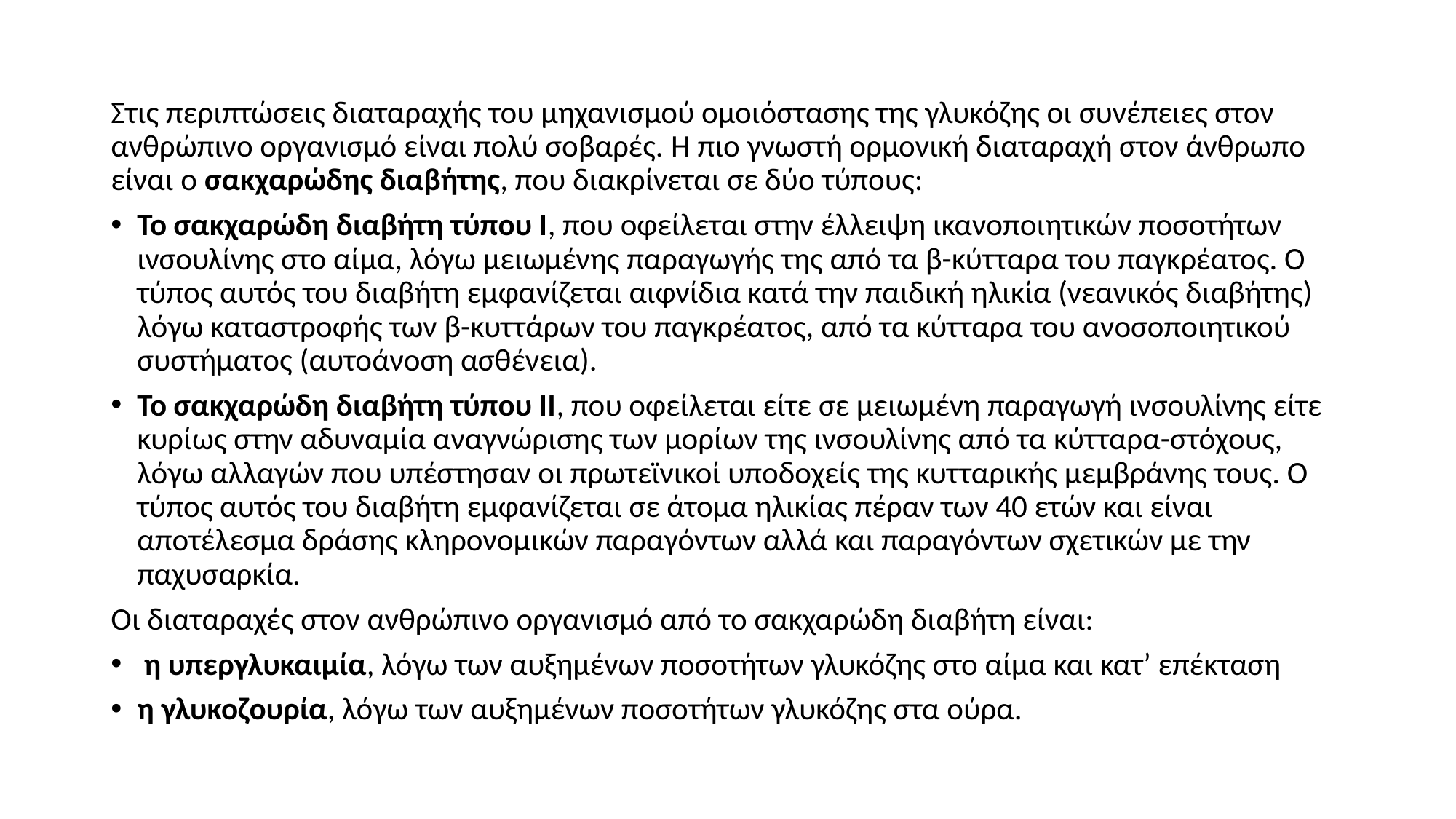

Στις περιπτώσεις διαταραχής του μηχανισμού ομοιόστασης της γλυκόζης οι συνέπειες στον ανθρώπινο οργανισμό είναι πολύ σοβαρές. Η πιο γνωστή ορμονική διαταραχή στον άνθρωπο είναι ο σακχαρώδης διαβήτης, που διακρίνεται σε δύο τύπους:
Το σακχαρώδη διαβήτη τύπου Ι, που οφείλεται στην έλλειψη ικανοποιητικών ποσοτήτων ινσουλίνης στο αίμα, λόγω μειωμένης παραγωγής της από τα β-κύτταρα του παγκρέατος. Ο τύπος αυτός του διαβήτη εμφανίζεται αιφνίδια κατά την παιδική ηλικία (νεανικός διαβήτης) λόγω καταστροφής των β-κυττάρων του παγκρέατος, από τα κύτταρα του ανοσοποιητικού συστήματος (αυτοάνοση ασθένεια).
Το σακχαρώδη διαβήτη τύπου ΙΙ, που οφείλεται είτε σε μειωμένη παραγωγή ινσουλίνης είτε κυρίως στην αδυναμία αναγνώρισης των μορίων της ινσουλίνης από τα κύτταρα-στόχους, λόγω αλλαγών που υπέστησαν οι πρωτεϊνικοί υποδοχείς της κυτταρικής μεμβράνης τους. Ο τύπος αυτός του διαβήτη εμφανίζεται σε άτομα ηλικίας πέραν των 40 ετών και είναι αποτέλεσμα δράσης κληρονομικών παραγόντων αλλά και παραγόντων σχετικών με την παχυσαρκία.
Οι διαταραχές στον ανθρώπινο οργανισμό από το σακχαρώδη διαβήτη είναι:
 η υπεργλυκαιμία, λόγω των αυξημένων ποσοτήτων γλυκόζης στο αίμα και κατ’ επέκταση
η γλυκοζουρία, λόγω των αυξημένων ποσοτήτων γλυκόζης στα ούρα.